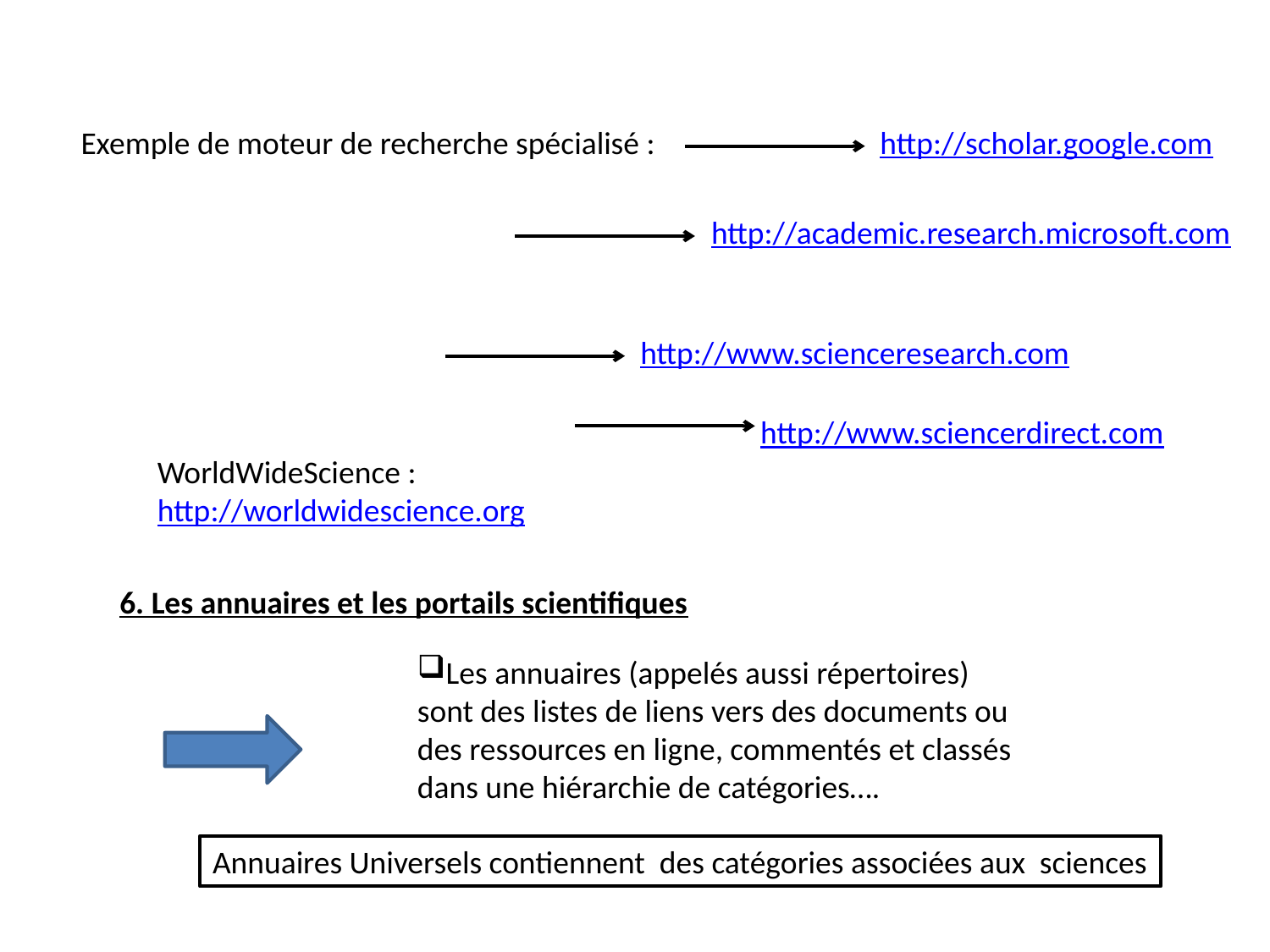

Exemple de moteur de recherche spécialisé :
http://scholar.google.com
http://academic.research.microsoft.com
http://www.scienceresearch.com
http://www.sciencerdirect.com
WorldWideScience : http://worldwidescience.org
6. Les annuaires et les portails scientifiques
Les annuaires (appelés aussi répertoires) sont des listes de liens vers des documents ou des ressources en ligne, commentés et classés dans une hiérarchie de catégories….

Annuaires Universels contiennent  des catégories associées aux  sciences